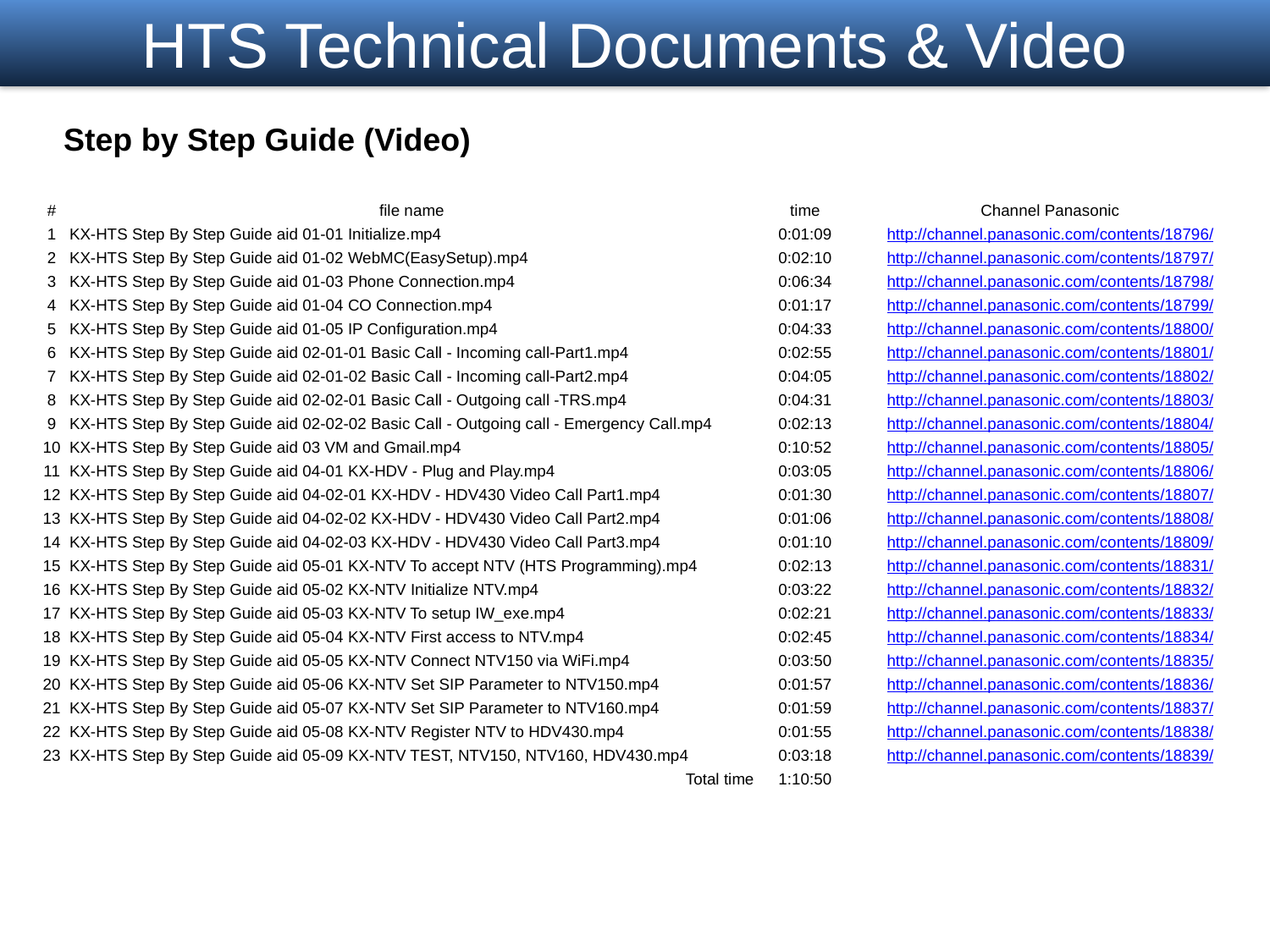

HTS Technical Documents & Video
Step by Step Guide (Video)
| # | file name | time | Channel Panasonic |
| --- | --- | --- | --- |
| 1 | KX-HTS Step By Step Guide aid 01-01 Initialize.mp4 | 0:01:09 | http://channel.panasonic.com/contents/18796/ |
| 2 | KX-HTS Step By Step Guide aid 01-02 WebMC(EasySetup).mp4 | 0:02:10 | http://channel.panasonic.com/contents/18797/ |
| 3 | KX-HTS Step By Step Guide aid 01-03 Phone Connection.mp4 | 0:06:34 | http://channel.panasonic.com/contents/18798/ |
| 4 | KX-HTS Step By Step Guide aid 01-04 CO Connection.mp4 | 0:01:17 | http://channel.panasonic.com/contents/18799/ |
| 5 | KX-HTS Step By Step Guide aid 01-05 IP Configuration.mp4 | 0:04:33 | http://channel.panasonic.com/contents/18800/ |
| 6 | KX-HTS Step By Step Guide aid 02-01-01 Basic Call - Incoming call-Part1.mp4 | 0:02:55 | http://channel.panasonic.com/contents/18801/ |
| 7 | KX-HTS Step By Step Guide aid 02-01-02 Basic Call - Incoming call-Part2.mp4 | 0:04:05 | http://channel.panasonic.com/contents/18802/ |
| 8 | KX-HTS Step By Step Guide aid 02-02-01 Basic Call - Outgoing call -TRS.mp4 | 0:04:31 | http://channel.panasonic.com/contents/18803/ |
| 9 | KX-HTS Step By Step Guide aid 02-02-02 Basic Call - Outgoing call - Emergency Call.mp4 | 0:02:13 | http://channel.panasonic.com/contents/18804/ |
| 10 | KX-HTS Step By Step Guide aid 03 VM and Gmail.mp4 | 0:10:52 | http://channel.panasonic.com/contents/18805/ |
| 11 | KX-HTS Step By Step Guide aid 04-01 KX-HDV - Plug and Play.mp4 | 0:03:05 | http://channel.panasonic.com/contents/18806/ |
| 12 | KX-HTS Step By Step Guide aid 04-02-01 KX-HDV - HDV430 Video Call Part1.mp4 | 0:01:30 | http://channel.panasonic.com/contents/18807/ |
| 13 | KX-HTS Step By Step Guide aid 04-02-02 KX-HDV - HDV430 Video Call Part2.mp4 | 0:01:06 | http://channel.panasonic.com/contents/18808/ |
| 14 | KX-HTS Step By Step Guide aid 04-02-03 KX-HDV - HDV430 Video Call Part3.mp4 | 0:01:10 | http://channel.panasonic.com/contents/18809/ |
| 15 | KX-HTS Step By Step Guide aid 05-01 KX-NTV To accept NTV (HTS Programming).mp4 | 0:02:13 | http://channel.panasonic.com/contents/18831/ |
| 16 | KX-HTS Step By Step Guide aid 05-02 KX-NTV Initialize NTV.mp4 | 0:03:22 | http://channel.panasonic.com/contents/18832/ |
| 17 | KX-HTS Step By Step Guide aid 05-03 KX-NTV To setup IW\_exe.mp4 | 0:02:21 | http://channel.panasonic.com/contents/18833/ |
| 18 | KX-HTS Step By Step Guide aid 05-04 KX-NTV First access to NTV.mp4 | 0:02:45 | http://channel.panasonic.com/contents/18834/ |
| 19 | KX-HTS Step By Step Guide aid 05-05 KX-NTV Connect NTV150 via WiFi.mp4 | 0:03:50 | http://channel.panasonic.com/contents/18835/ |
| 20 | KX-HTS Step By Step Guide aid 05-06 KX-NTV Set SIP Parameter to NTV150.mp4 | 0:01:57 | http://channel.panasonic.com/contents/18836/ |
| 21 | KX-HTS Step By Step Guide aid 05-07 KX-NTV Set SIP Parameter to NTV160.mp4 | 0:01:59 | http://channel.panasonic.com/contents/18837/ |
| 22 | KX-HTS Step By Step Guide aid 05-08 KX-NTV Register NTV to HDV430.mp4 | 0:01:55 | http://channel.panasonic.com/contents/18838/ |
| 23 | KX-HTS Step By Step Guide aid 05-09 KX-NTV TEST, NTV150, NTV160, HDV430.mp4 | 0:03:18 | http://channel.panasonic.com/contents/18839/ |
|  | Total time | 1:10:50 |  |
|  |  |  |  |
|  |  |  |  |